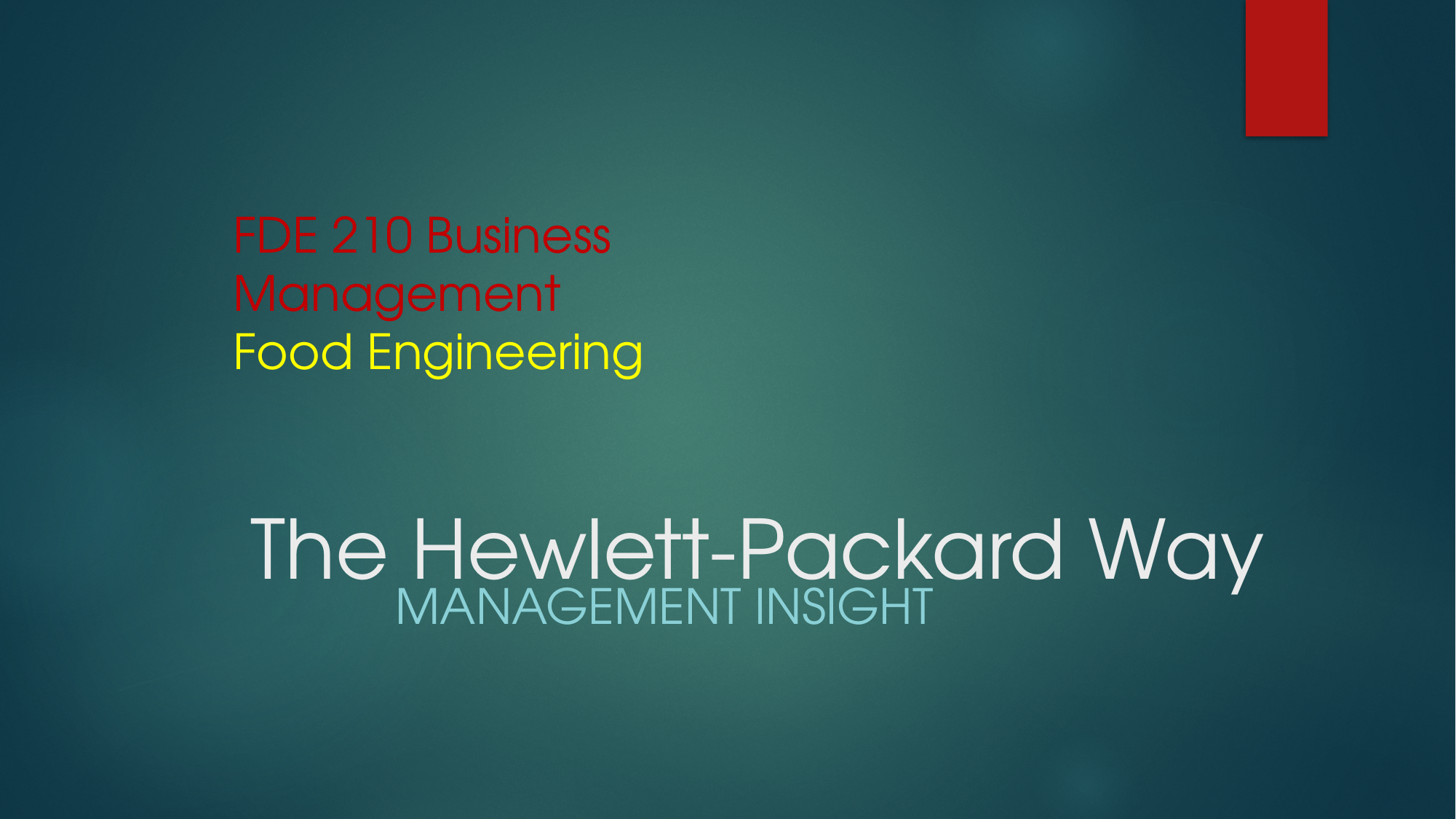

FDE 210 Business Management
Food Engineering
# The Hewlett-Packard Way
Management Insight